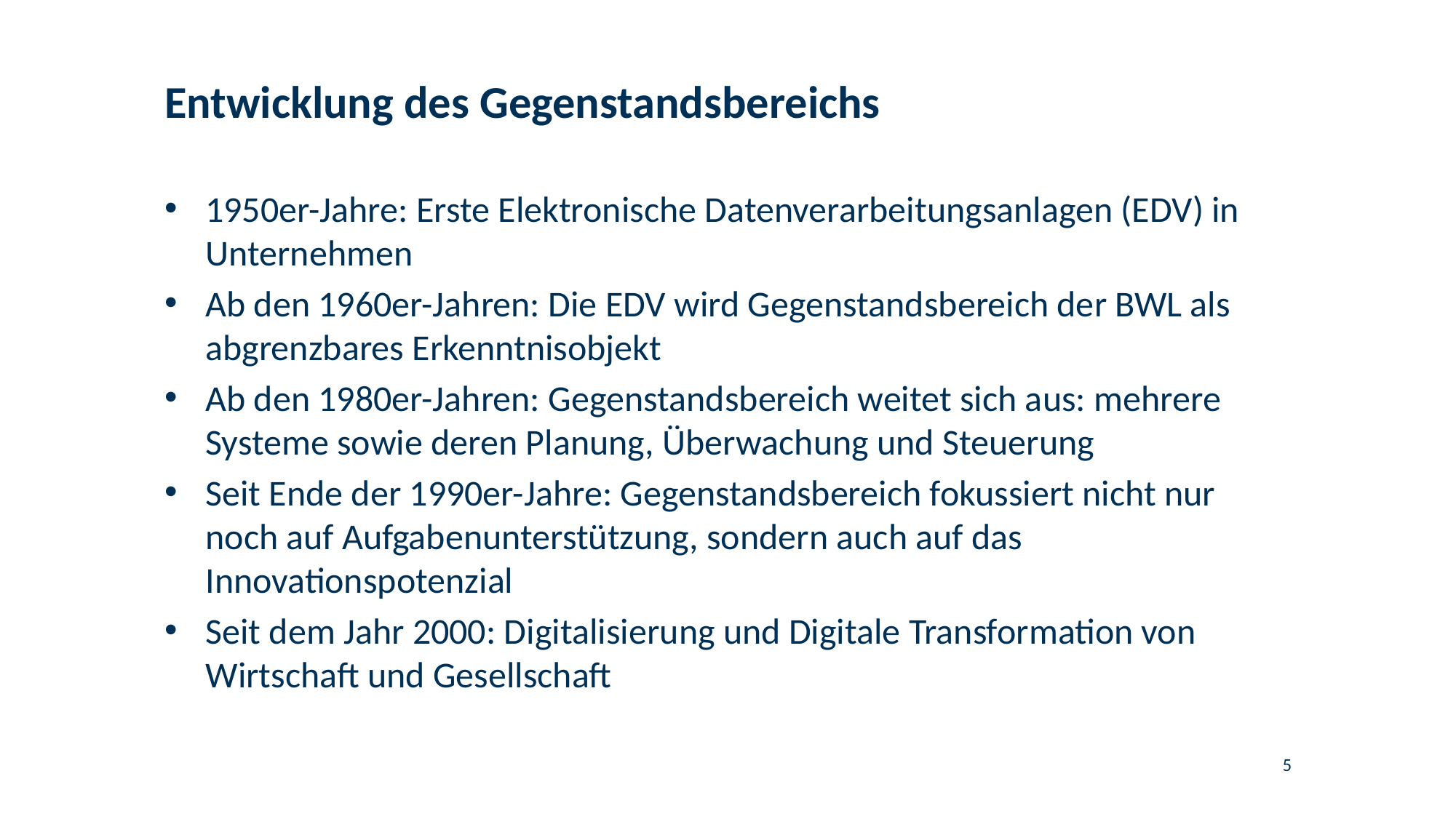

# Entwicklung des Gegenstandsbereichs
1950er-Jahre: Erste Elektronische Datenverarbeitungsanlagen (EDV) in Unternehmen
Ab den 1960er-Jahren: Die EDV wird Gegenstandsbereich der BWL als abgrenzbares Erkenntnisobjekt
Ab den 1980er-Jahren: Gegenstandsbereich weitet sich aus: mehrere Systeme sowie deren Planung, Überwachung und Steuerung
Seit Ende der 1990er-Jahre: Gegenstandsbereich fokussiert nicht nur noch auf Aufgabenunterstützung, sondern auch auf das Innovationspotenzial
Seit dem Jahr 2000: Digitalisierung und Digitale Transformation von Wirtschaft und Gesellschaft
5